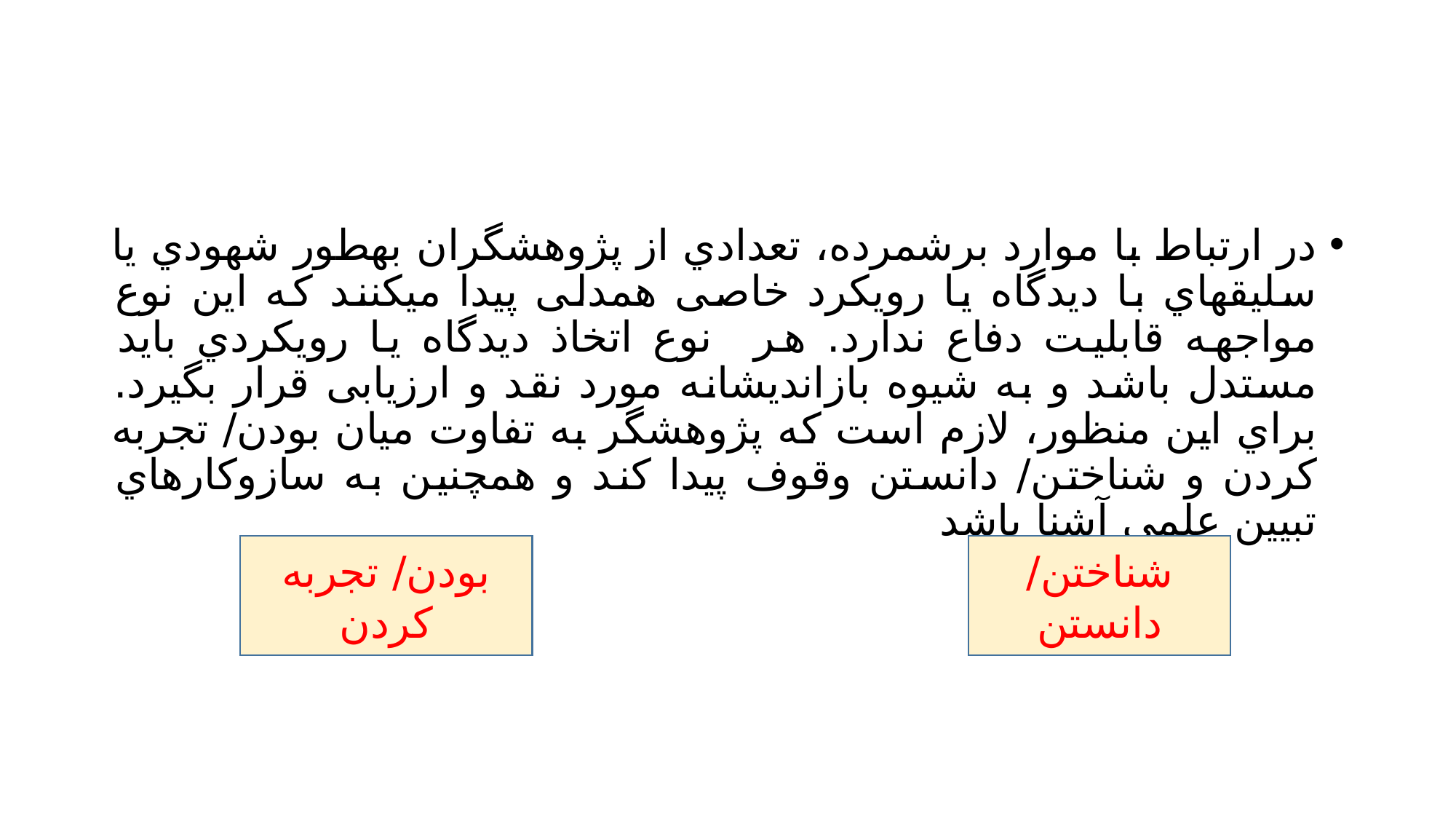

#
در ارتباط با موارد برشمرده، تعدادي از پژوهشگران بهطور شهودي یا سلیقهاي با دیدگاه یا رویکرد خاصی همدلی پیدا میکنند که این نوع مواجهه قابلیت دفاع ندارد. هر  نوع اتخاذ دیدگاه یا رویکردي باید مستدل باشد و به شیوه بازاندیشانه مورد نقد و ارزیابی قرار بگیرد. براي این منظور، لازم است که پژوهشگر به تفاوت میان بودن/ تجربه کردن و شناختن/ دانستن وقوف پیدا کند و همچنین به سازوکارهاي تبیین علمی آشنا باشد

بودن/ تجربه کردن
شناختن/ دانستن